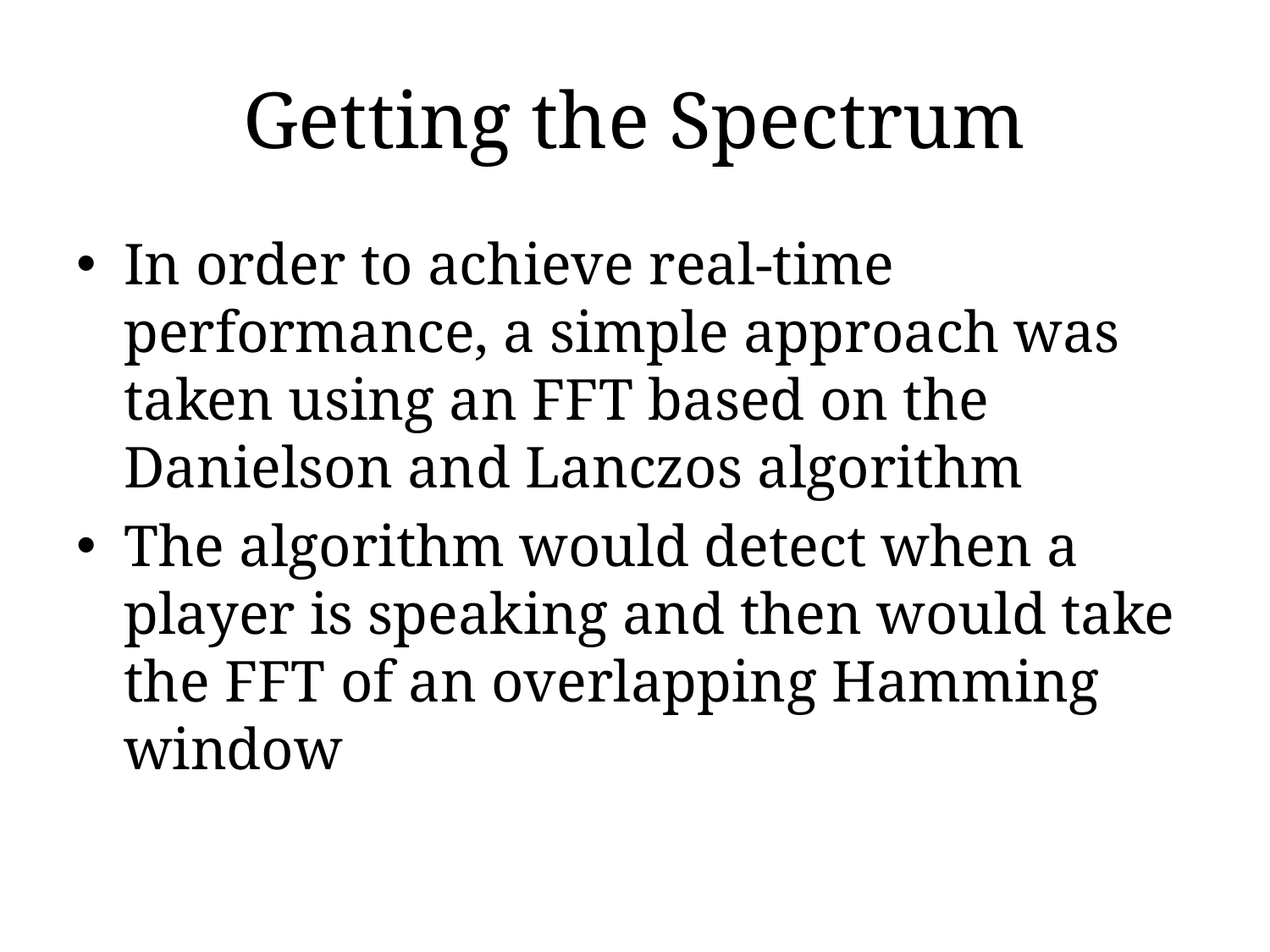

# Getting the Spectrum
In order to achieve real-time performance, a simple approach was taken using an FFT based on the Danielson and Lanczos algorithm
The algorithm would detect when a player is speaking and then would take the FFT of an overlapping Hamming window